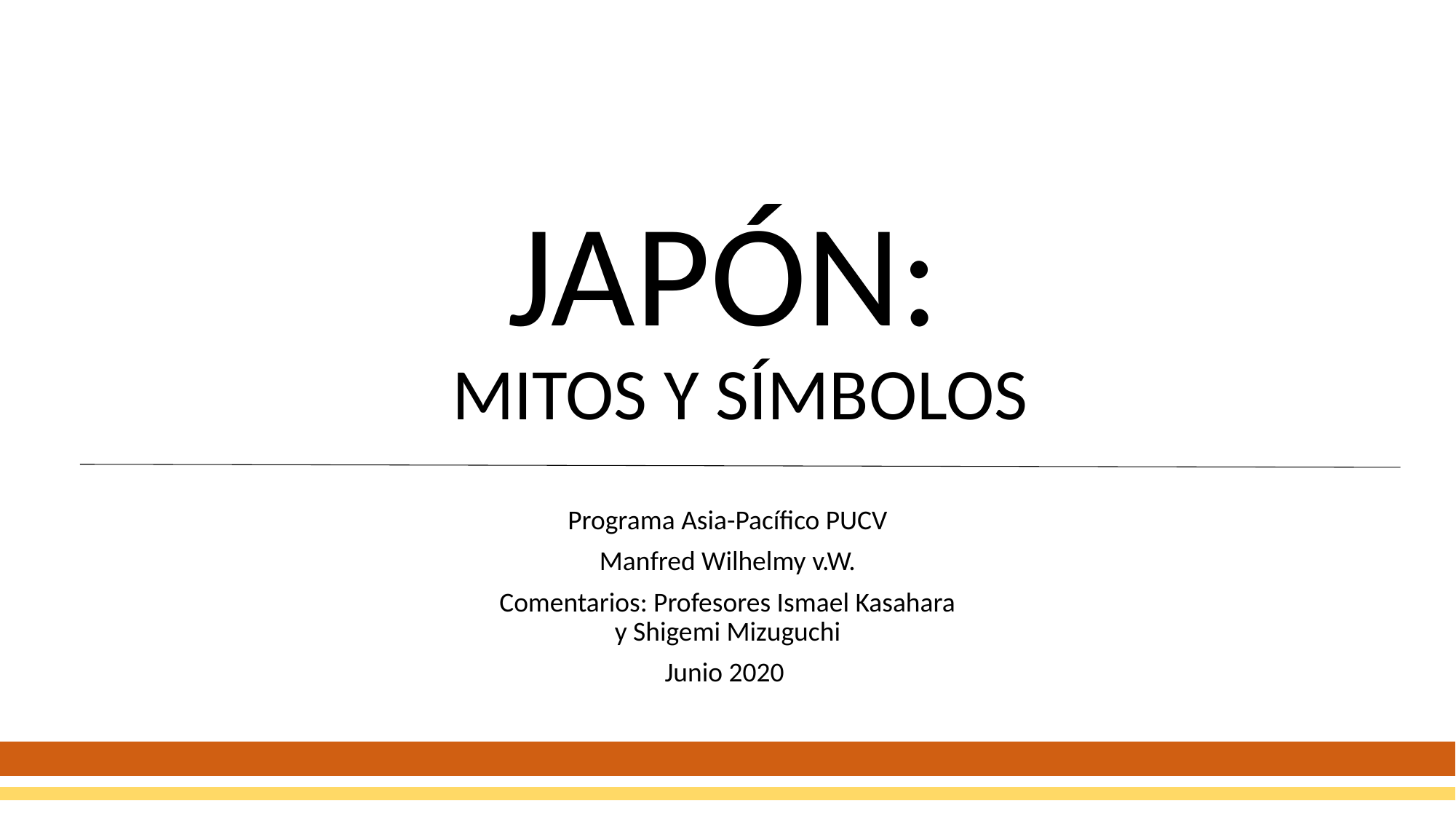

# JAPÓN: MITOS Y SÍMBOLOS
Programa Asia-Pacífico PUCV
Manfred Wilhelmy v.W.
Comentarios: Profesores Ismael Kasahara y Shigemi Mizuguchi
Junio 2020